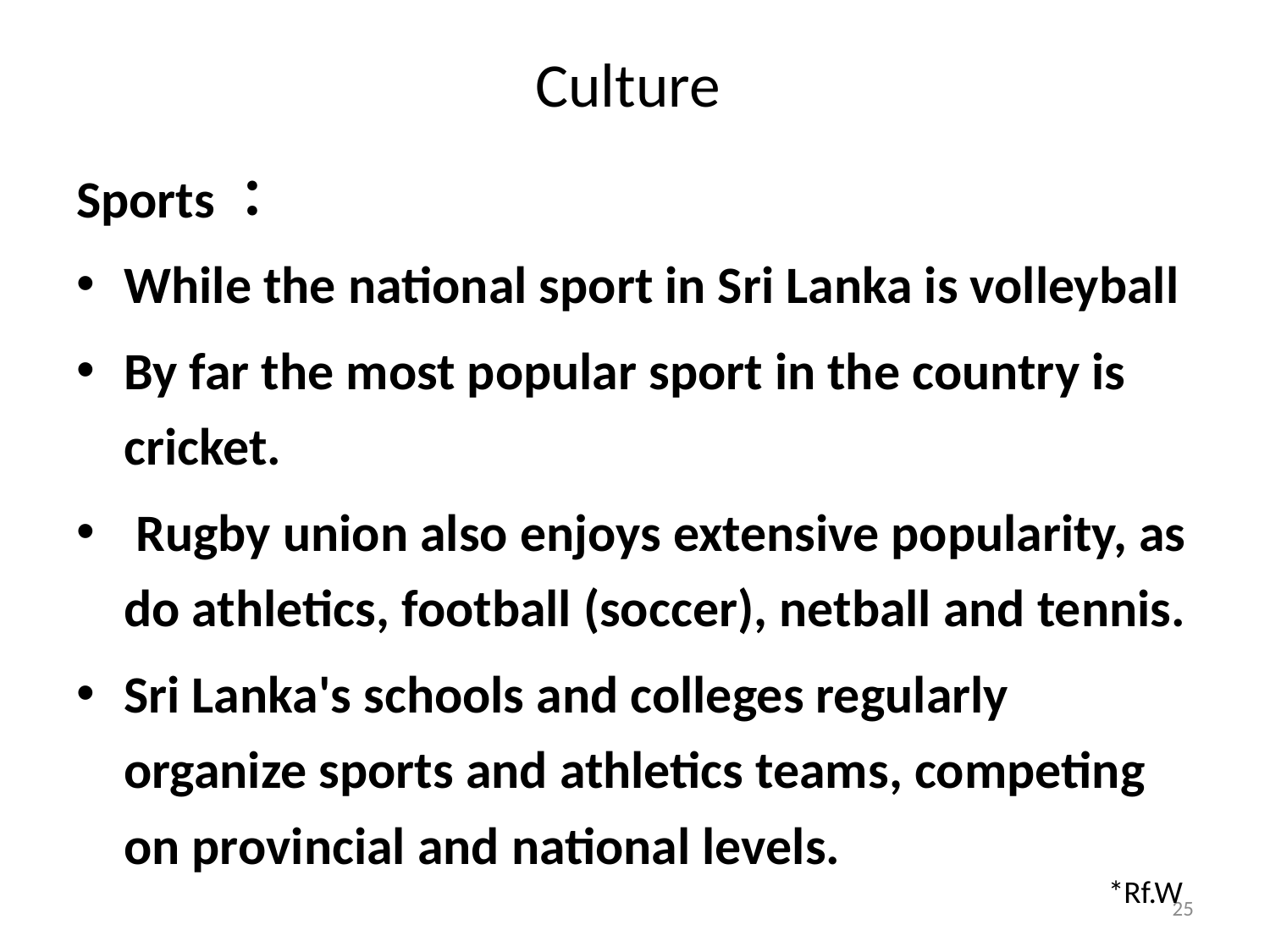

# Culture
Sports：
While the national sport in Sri Lanka is volleyball
By far the most popular sport in the country is cricket.
 Rugby union also enjoys extensive popularity, as do athletics, football (soccer), netball and tennis.
Sri Lanka's schools and colleges regularly organize sports and athletics teams, competing on provincial and national levels.

*Rf.W
25